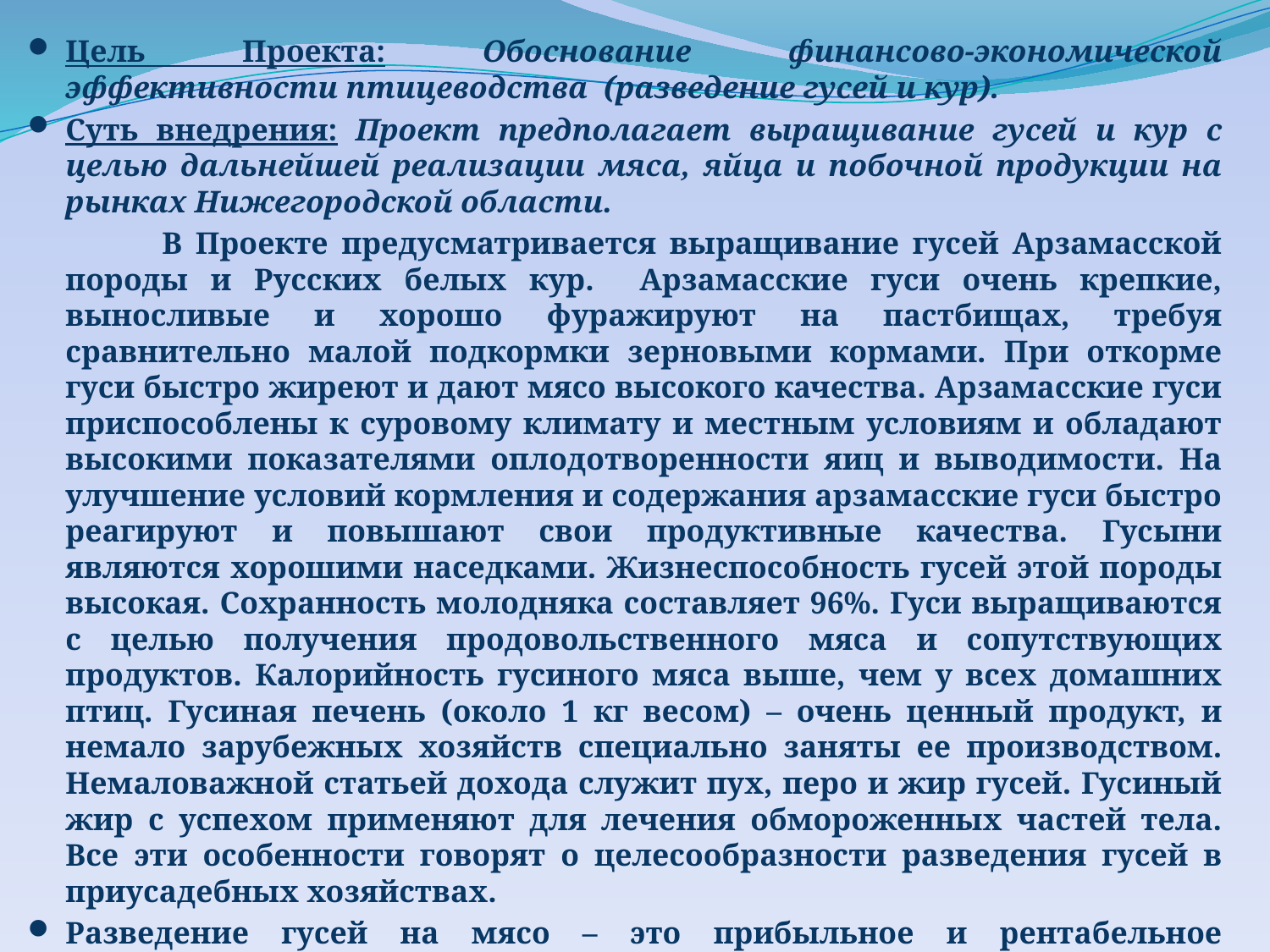

Цель Проекта: Обоснование финансово-экономической эффективности птицеводства  (разведение гусей и кур).
Суть внедрения: Проект предполагает выращивание гусей и кур с целью дальнейшей реализации мяса, яйца и побочной продукции на рынках Нижегородской области.
          В Проекте предусматривается выращивание гусей Арзамасской породы и Русских белых кур.  Арзамасские гуси очень крепкие, выносливые и хорошо фуражируют на пастбищах, требуя сравнительно малой подкормки зерновыми кормами. При откорме гуси быстро жиреют и дают мясо высокого качества. Арзамасские гуси приспособлены к суровому климату и местным условиям и обладают высокими показателями оплодотворенности яиц и выводимости. На улучшение условий кормления и содержания арзамасские гуси быстро реагируют и повышают свои продуктивные качества. Гусыни являются хорошими наседками. Жизнеспособность гусей этой породы высокая. Сохранность молодняка составляет 96%. Гуси выращиваются с целью получения продовольственного мяса и сопутствующих продуктов. Калорийность гусиного мяса выше, чем у всех домашних птиц. Гусиная печень (около 1 кг весом) – очень ценный продукт, и немало зарубежных хозяйств специально заняты ее производством. Немаловажной статьей дохода служит пух, перо и жир гусей. Гусиный жир с успехом применяют для лечения обмороженных частей тела. Все эти особенности говорят о целесообразности разведения гусей в приусадебных хозяйствах.
Разведение гусей на мясо – это прибыльное и рентабельное направление производства.